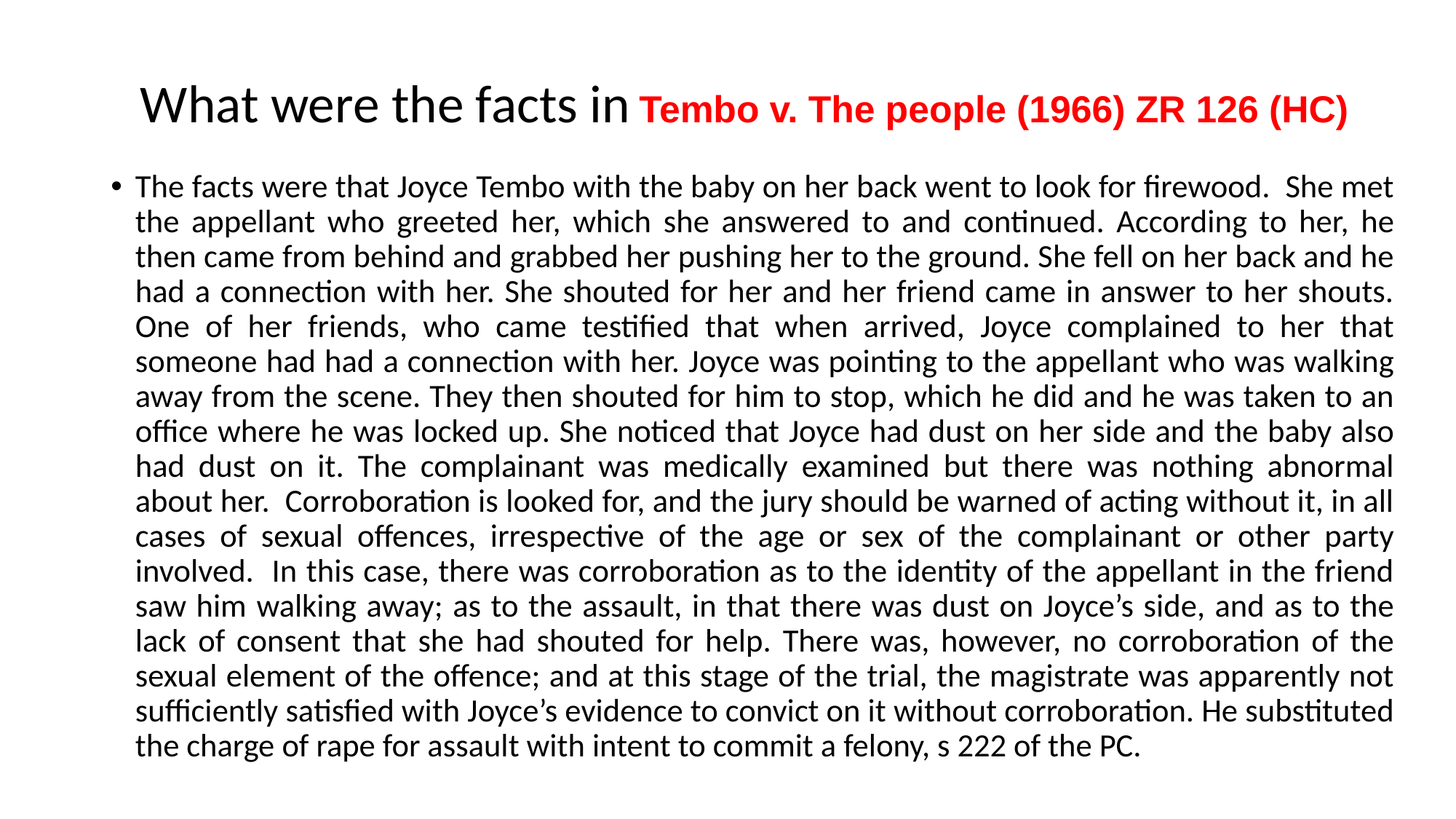

# What were the facts in Tembo v. The people (1966) ZR 126 (HC)
The facts were that Joyce Tembo with the baby on her back went to look for firewood.  She met the appellant who greeted her, which she answered to and continued. According to her, he then came from behind and grabbed her pushing her to the ground. She fell on her back and he had a connection with her. She shouted for her and her friend came in answer to her shouts. One of her friends, who came testified that when arrived, Joyce complained to her that someone had had a connection with her. Joyce was pointing to the appellant who was walking away from the scene. They then shouted for him to stop, which he did and he was taken to an office where he was locked up. She noticed that Joyce had dust on her side and the baby also had dust on it. The complainant was medically examined but there was nothing abnormal about her.  Corroboration is looked for, and the jury should be warned of acting without it, in all cases of sexual offences, irrespective of the age or sex of the complainant or other party involved.  In this case, there was corroboration as to the identity of the appellant in the friend saw him walking away; as to the assault, in that there was dust on Joyce’s side, and as to the lack of consent that she had shouted for help. There was, however, no corroboration of the sexual element of the offence; and at this stage of the trial, the magistrate was apparently not sufficiently satisfied with Joyce’s evidence to convict on it without corroboration. He substituted the charge of rape for assault with intent to commit a felony, s 222 of the PC.